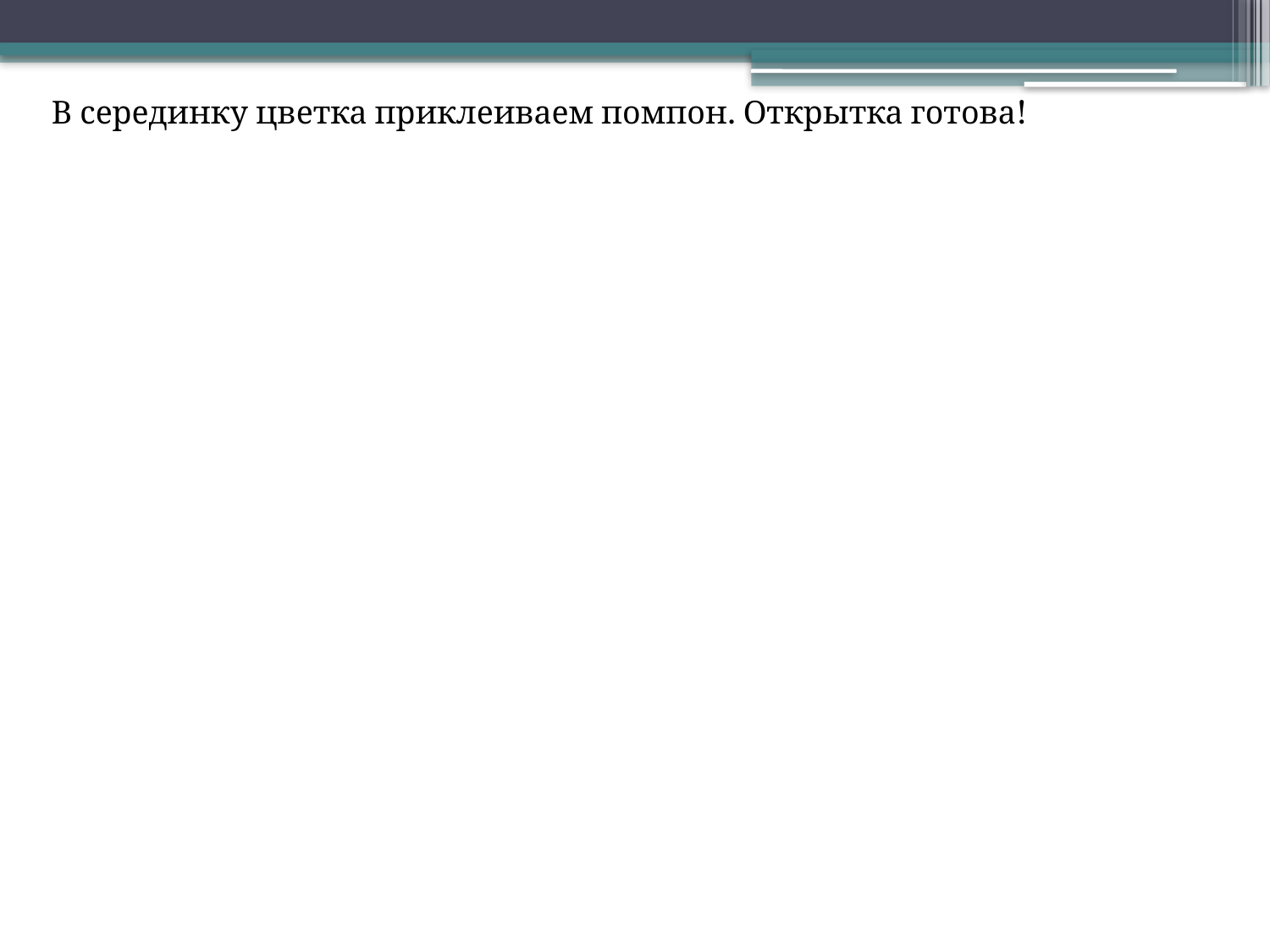

В серединку цветка приклеиваем помпон. Открытка готова!